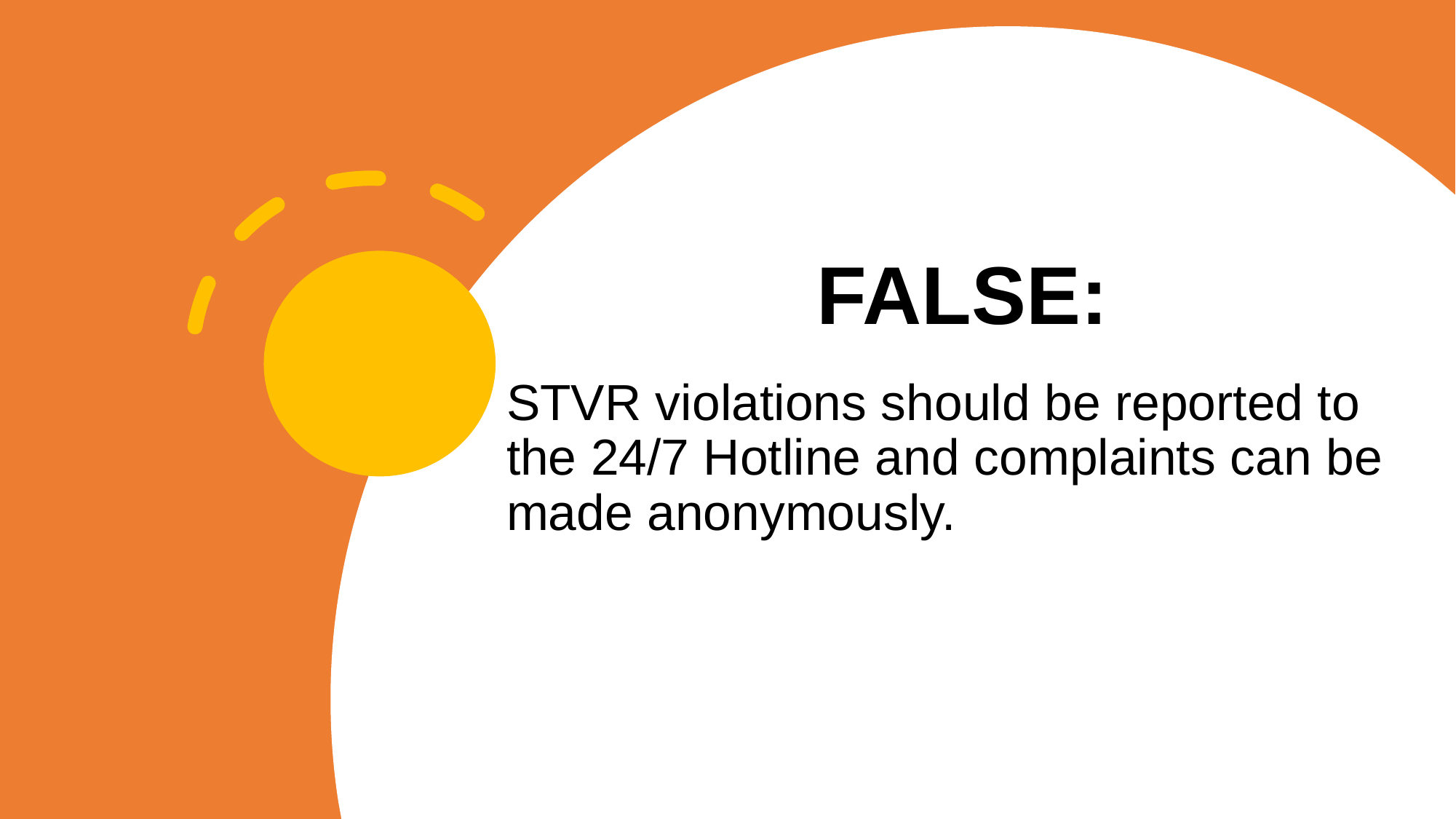

FALSE:
# STVR violations should be reported to the 24/7 Hotline and complaints can be made anonymously.